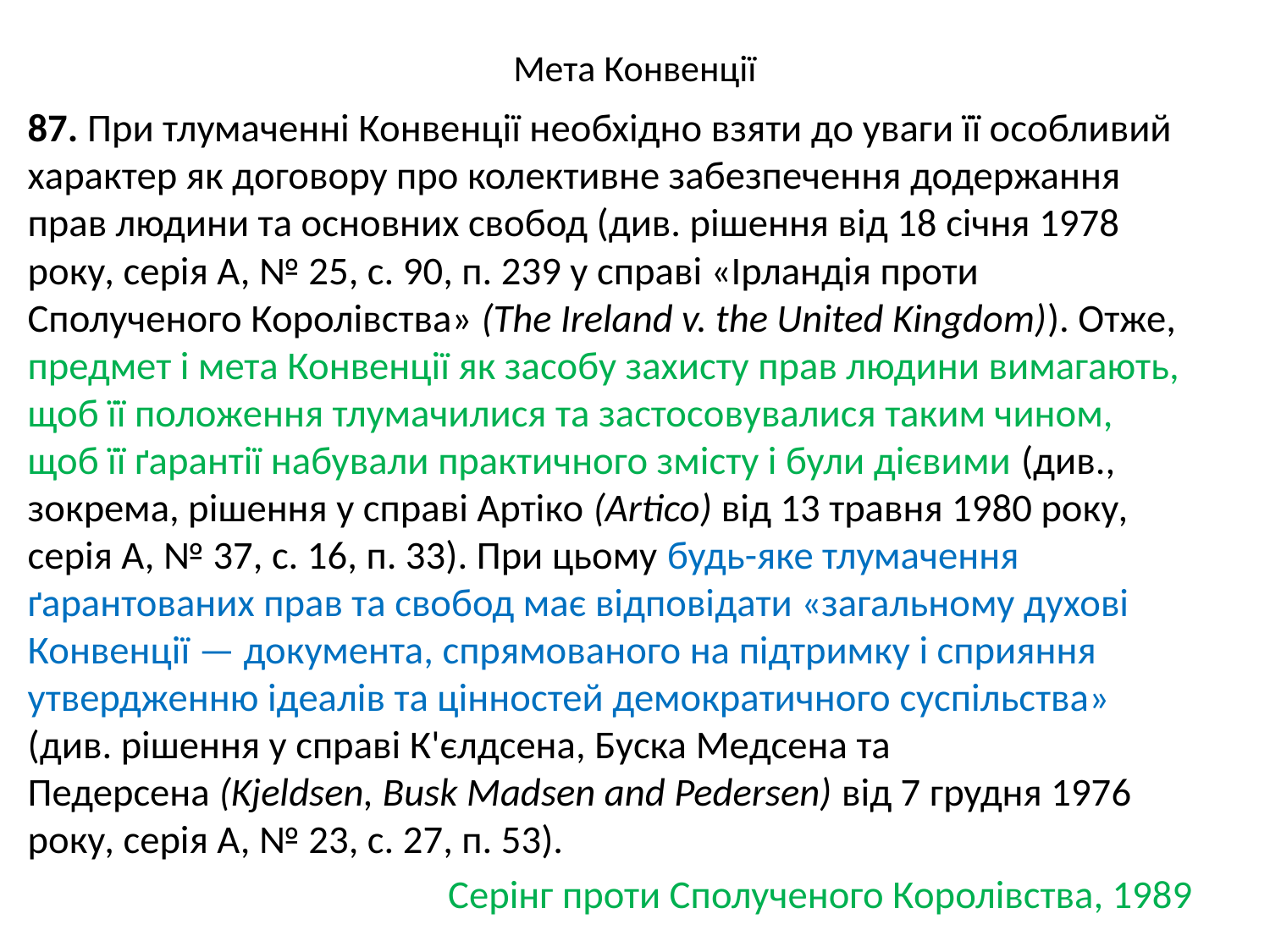

# Мета Конвенції
87. При тлумаченні Конвенції необхідно взяти до уваги її особливий характер як договору про колективне забезпечення додержання прав людини та основних свобод (див. рішення від 18 січня 1978 року, серія А, № 25, с. 90, п. 239 у справі «Ірландія проти Сполученого Королівства» (The Ireland v. the United Kingdom)). Отже, предмет і мета Конвенції як засобу захисту прав людини вимагають, щоб її положення тлумачилися та застосовувалися таким чином, щоб її ґарантії набували практичного змісту і були дієвими (див., зокрема, рішення у справі Артіко (Artico) від 13 травня 1980 року, серія А, № 37, с. 16, п. 33). При цьому будь-яке тлумачення ґарантованих прав та свобод має відповідати «загальному духові Конвенції — документа, спрямованого на підтримку і сприяння утвердженню ідеалів та цінностей демократичного суспільства» (див. рішення у справі К'єлдсена, Буска Мeдсена та Педерсена (Kjeldsen, Busk Madsen and Pedersen) від 7 грудня 1976 року, серія А, № 23, с. 27, п. 53).
Серінг проти Сполученого Королівства, 1989